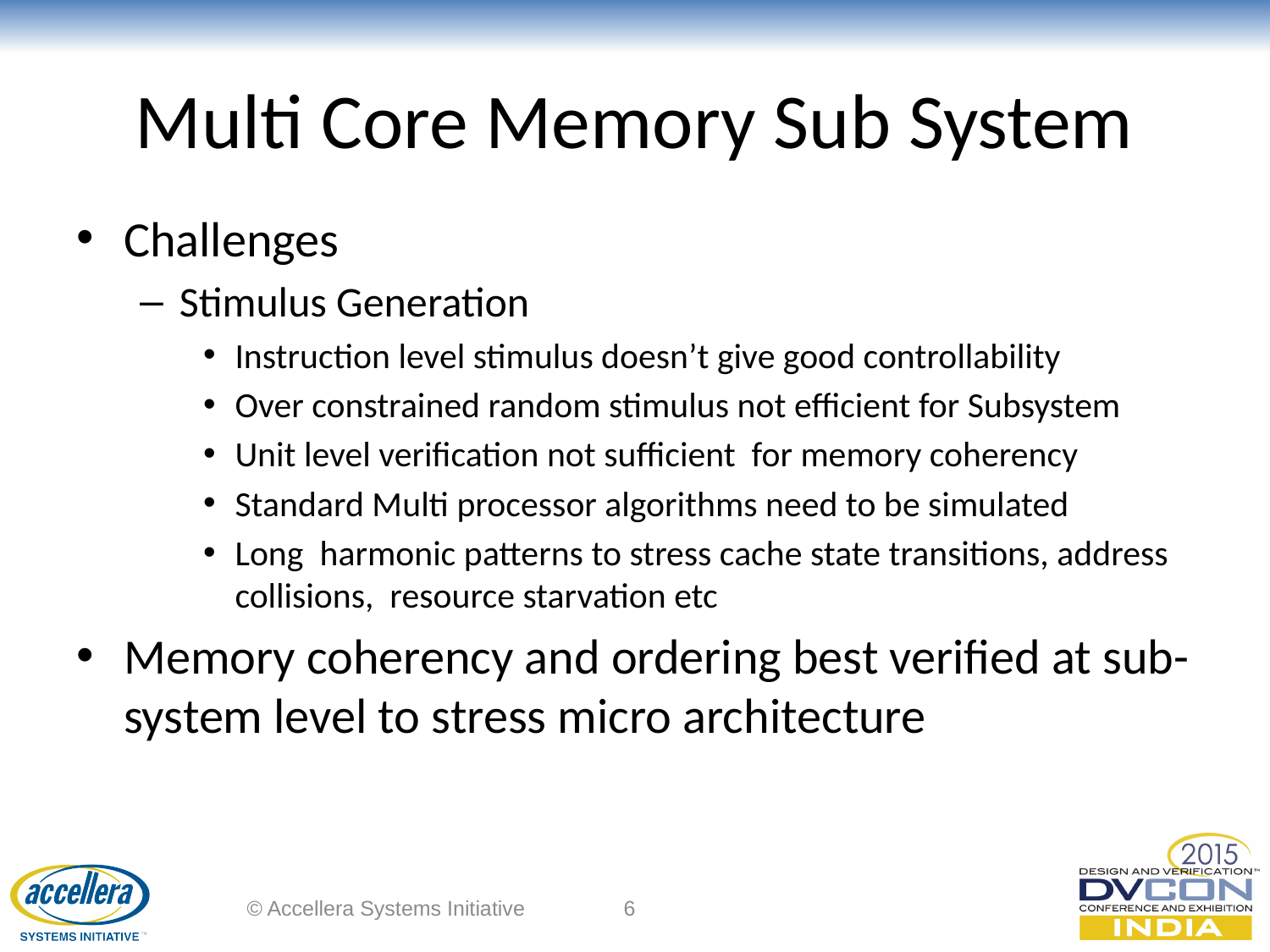

# Multi Core Memory Sub System
Challenges
Stimulus Generation
Instruction level stimulus doesn’t give good controllability
Over constrained random stimulus not efficient for Subsystem
Unit level verification not sufficient  for memory coherency
Standard Multi processor algorithms need to be simulated
Long  harmonic patterns to stress cache state transitions, address collisions,  resource starvation etc
Memory coherency and ordering best verified at sub-system level to stress micro architecture

© Accellera Systems Initiative
6